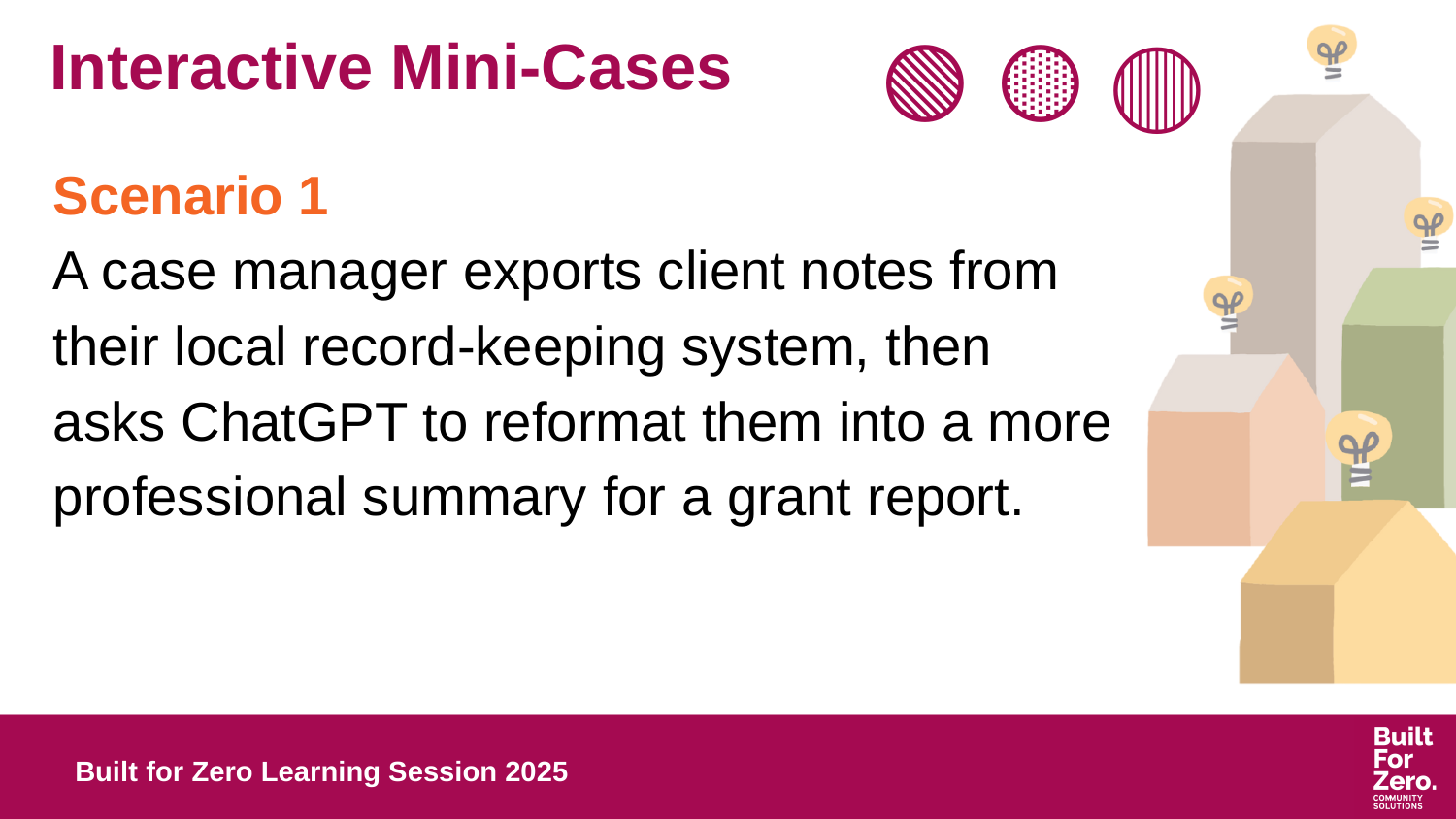

# Interactive Mini-Cases
🟢 🟡 🔴

Scenario 1
A case manager exports client notes from their local record-keeping system, then asks ChatGPT to reformat them into a more professional summary for a grant report.